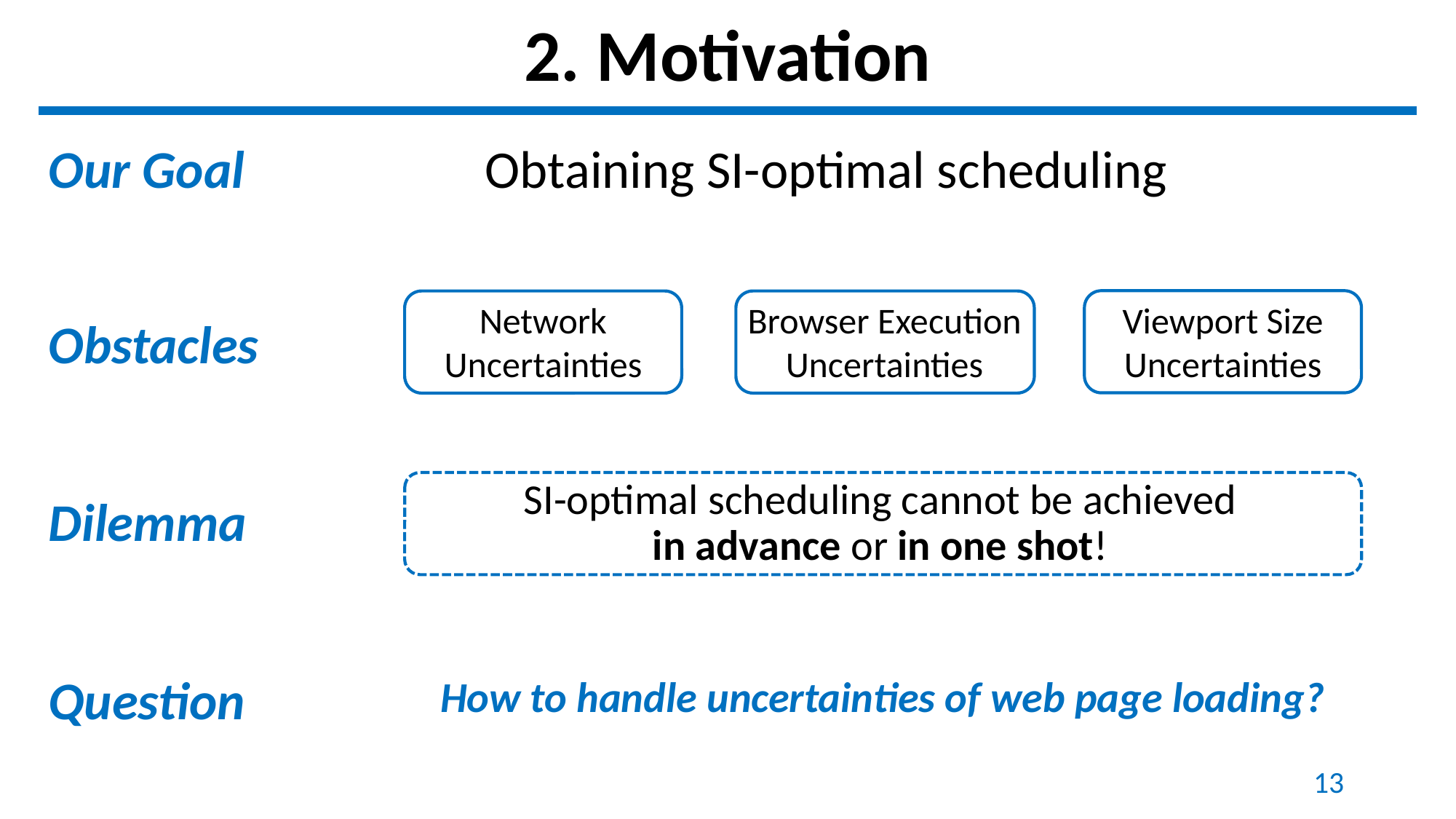

# 2. Motivation
Our Goal                    Obtaining SI-optimal scheduling

Viewport Size
Uncertainties
Network
Uncertainties
Browser Execution
Uncertainties
Obstacles

SI-optimal scheduling cannot be achieved in advance or in one shot!
Dilemma
How to handle uncertainties of web page loading?
Question
13